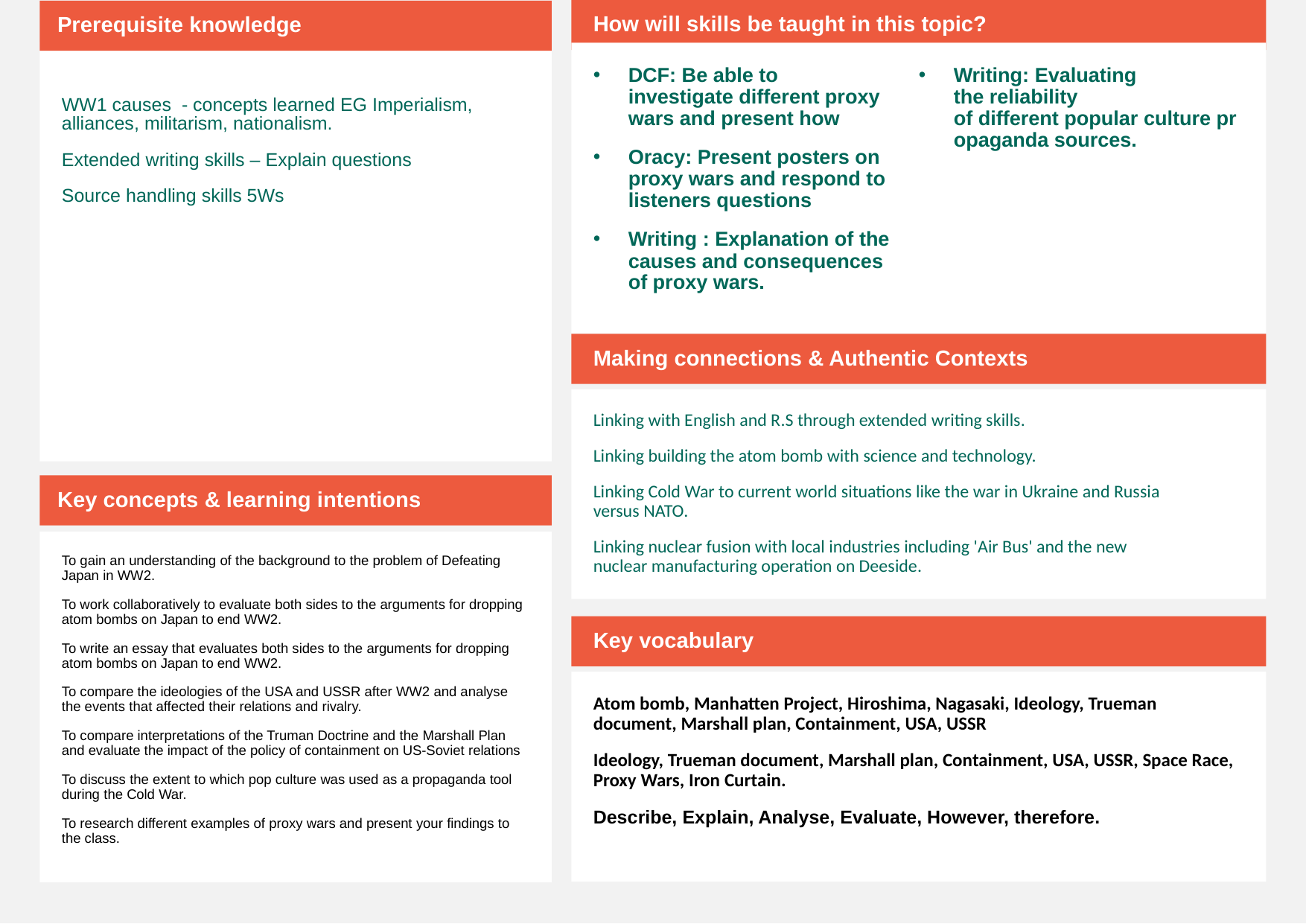

How will skills be taught in this topic?
Prerequisite knowledge

WW1 causes  - concepts learned EG Imperialism, alliances, militarism, nationalism.
Extended writing skills – Explain questions
Source handling skills 5Ws
DCF: Be able to investigate different proxy wars and present how
Oracy: Present posters on proxy wars and respond to listeners questions
Writing : Explanation of the causes and consequences of proxy wars.
Writing: Evaluating the reliability of different popular culture propaganda sources.
Making connections & Authentic Contexts
Linking with English and R.S through extended writing skills.
Linking building the atom bomb with science and technology.
Linking Cold War to current world situations like the war in Ukraine and Russia versus NATO.
Linking nuclear fusion with local industries including 'Air Bus' and the new nuclear manufacturing operation on Deeside.
Key concepts & learning intentions
To gain an understanding of the background to the problem of Defeating Japan in WW2.
To work collaboratively to evaluate both sides to the arguments for dropping atom bombs on Japan to end WW2.
To write an essay that evaluates both sides to the arguments for dropping atom bombs on Japan to end WW2.
To compare the ideologies of the USA and USSR after WW2 and analyse the events that affected their relations and rivalry.
To compare interpretations of the Truman Doctrine and the Marshall Plan and evaluate the impact of the policy of containment on US-Soviet relations
To discuss the extent to which pop culture was used as a propaganda tool during the Cold War.
To research different examples of proxy wars and present your findings to the class.
Key vocabulary
Atom bomb, Manhatten Project, Hiroshima, Nagasaki, Ideology, Trueman document, Marshall plan, Containment, USA, USSR
Ideology, Trueman document, Marshall plan, Containment, USA, USSR, Space Race, Proxy Wars, Iron Curtain.
Describe, Explain, Analyse, Evaluate, However, therefore.